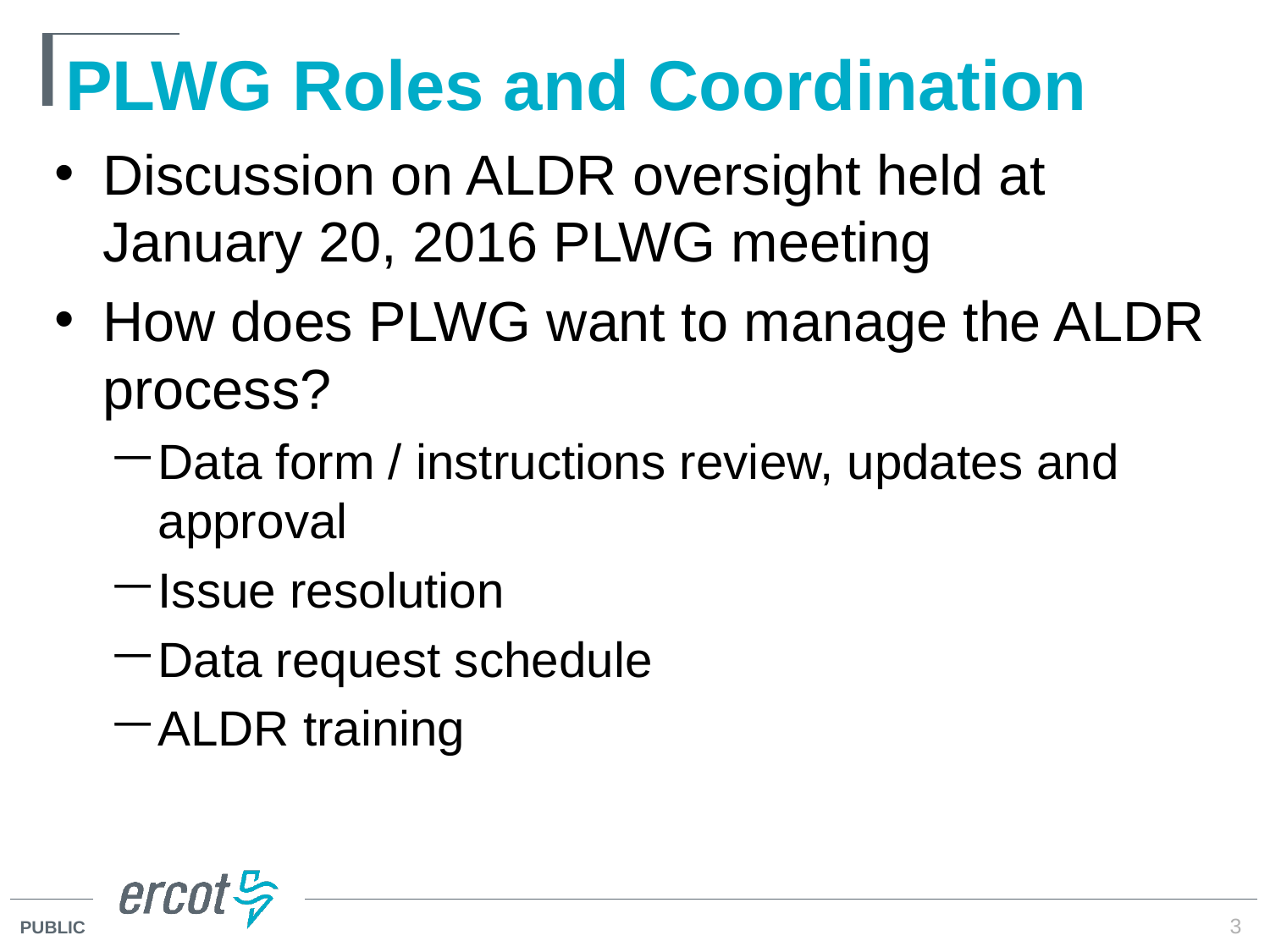

# PLWG Roles and Coordination
Discussion on ALDR oversight held at January 20, 2016 PLWG meeting
How does PLWG want to manage the ALDR process?
Data form / instructions review, updates and approval
Issue resolution
Data request schedule
ALDR training

3